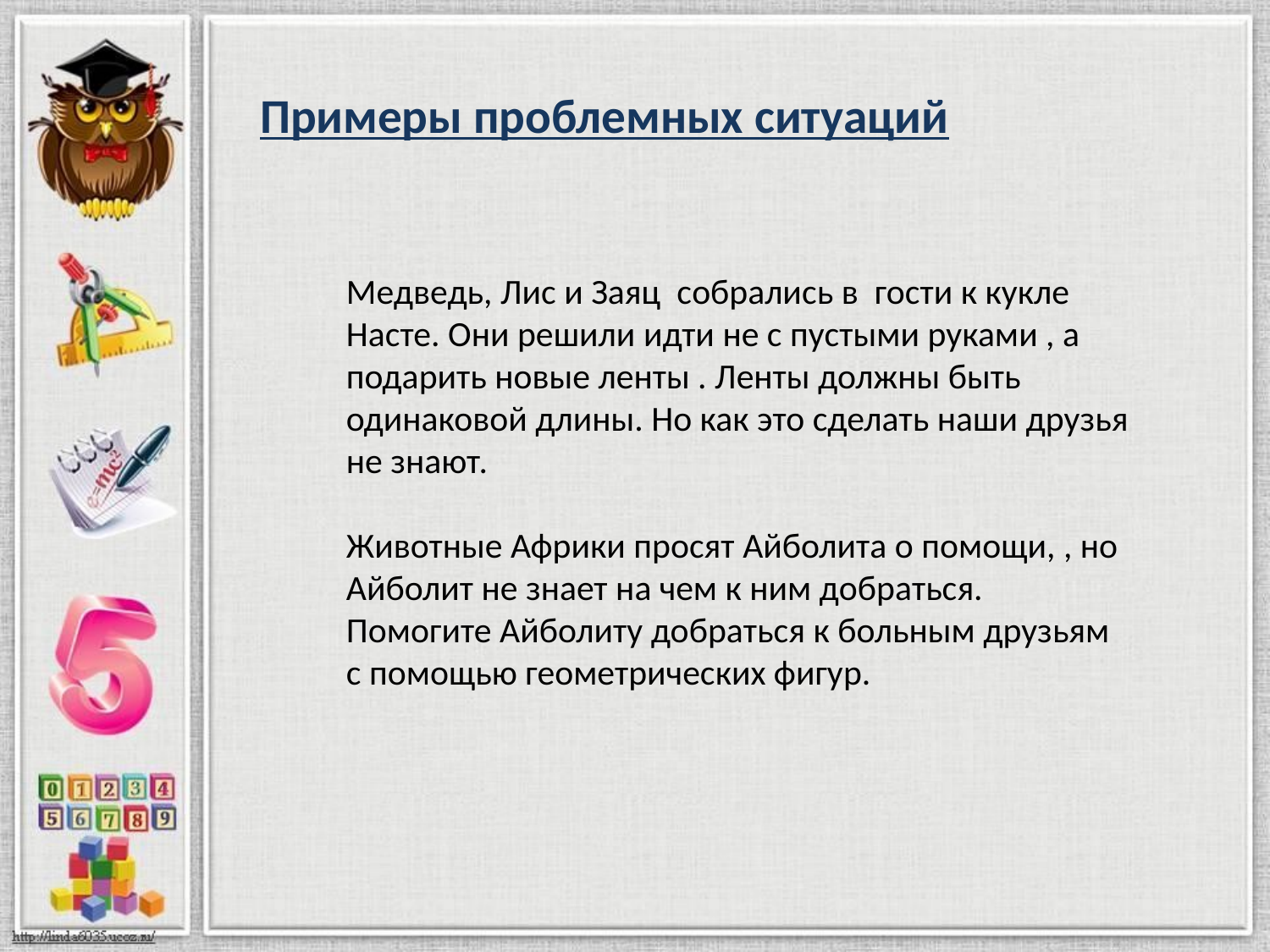

# Примеры проблемных ситуаций
Медведь, Лис и Заяц  собрались в  гости к кукле Насте. Они решили идти не с пустыми руками , а подарить новые ленты . Ленты должны быть одинаковой длины. Но как это сделать наши друзья не знают.

Животные Африки просят Айболита о помощи, , но Айболит не знает на чем к ним добраться. Помогите Айболиту добраться к больным друзьям с помощью геометрических фигур.